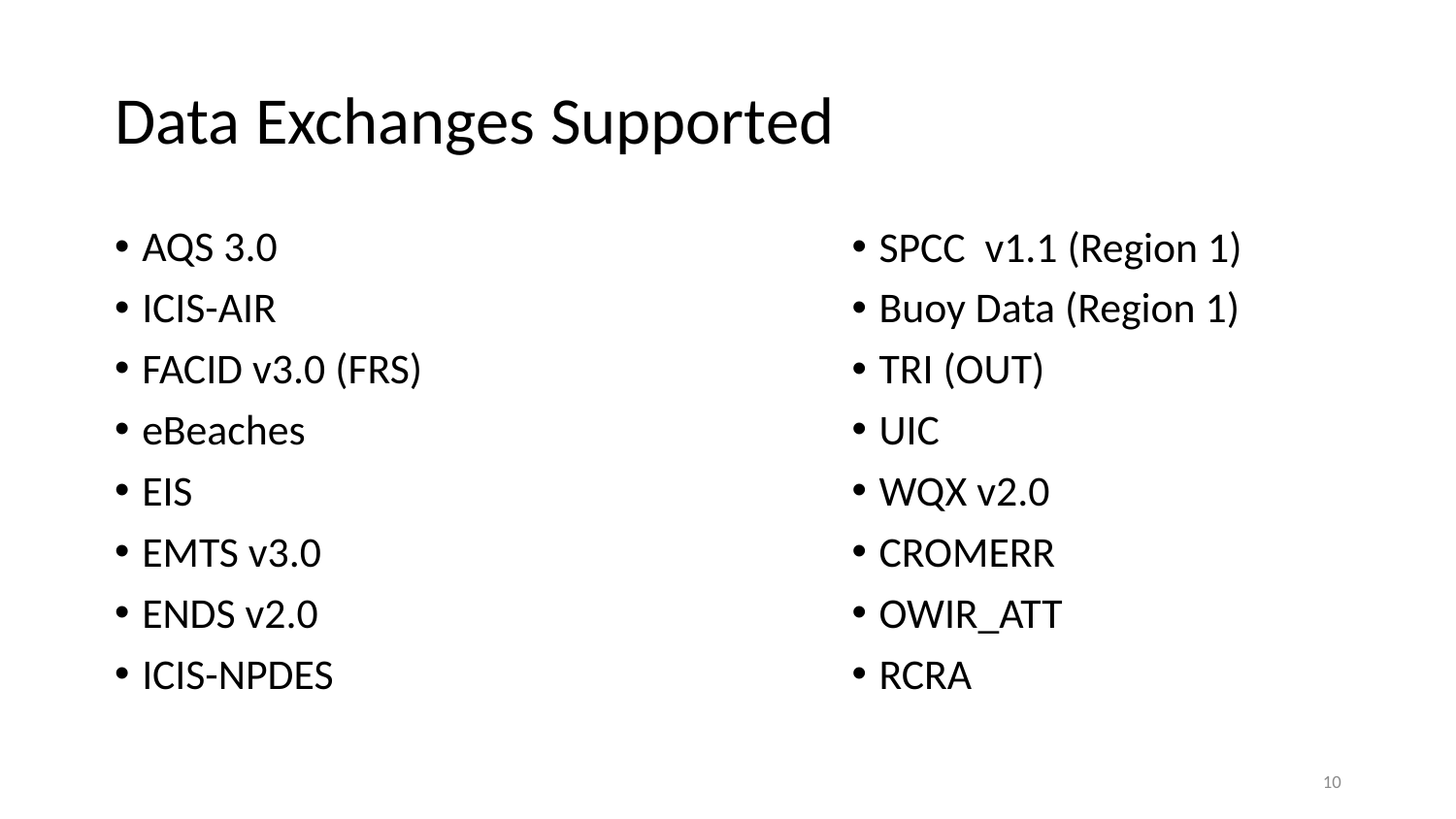

# Data Exchanges Supported
AQS 3.0
ICIS-AIR
FACID v3.0 (FRS)
eBeaches
EIS
EMTS v3.0
ENDS v2.0
ICIS-NPDES
SPCC  v1.1 (Region 1)
Buoy Data (Region 1)
TRI (OUT)
UIC
WQX v2.0
CROMERR
OWIR_ATT
RCRA
10